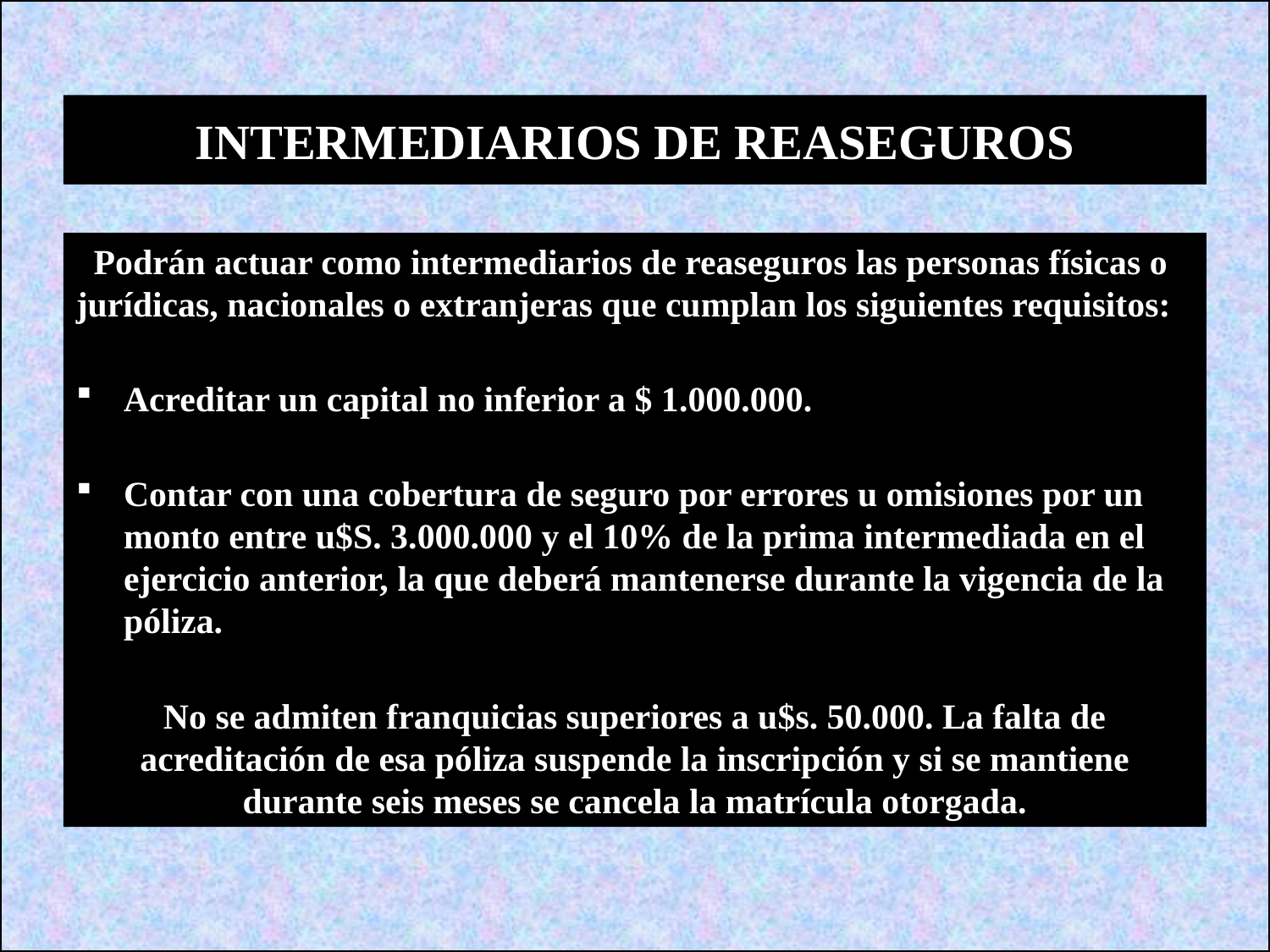

INTERMEDIARIOS DE REASEGUROS
  Podrán actuar como intermediarios de reaseguros las personas físicas o jurídicas, nacionales o extranjeras que cumplan los siguientes requisitos:

Acreditar un capital no inferior a $ 1.000.000.

Contar con una cobertura de seguro por errores u omisiones por un monto entre u$S. 3.000.000 y el 10% de la prima intermediada en el ejercicio anterior, la que deberá mantenerse durante la vigencia de la póliza.

No se admiten franquicias superiores a u$s. 50.000. La falta de acreditación de esa póliza suspende la inscripción y si se mantiene durante seis meses se cancela la matrícula otorgada.